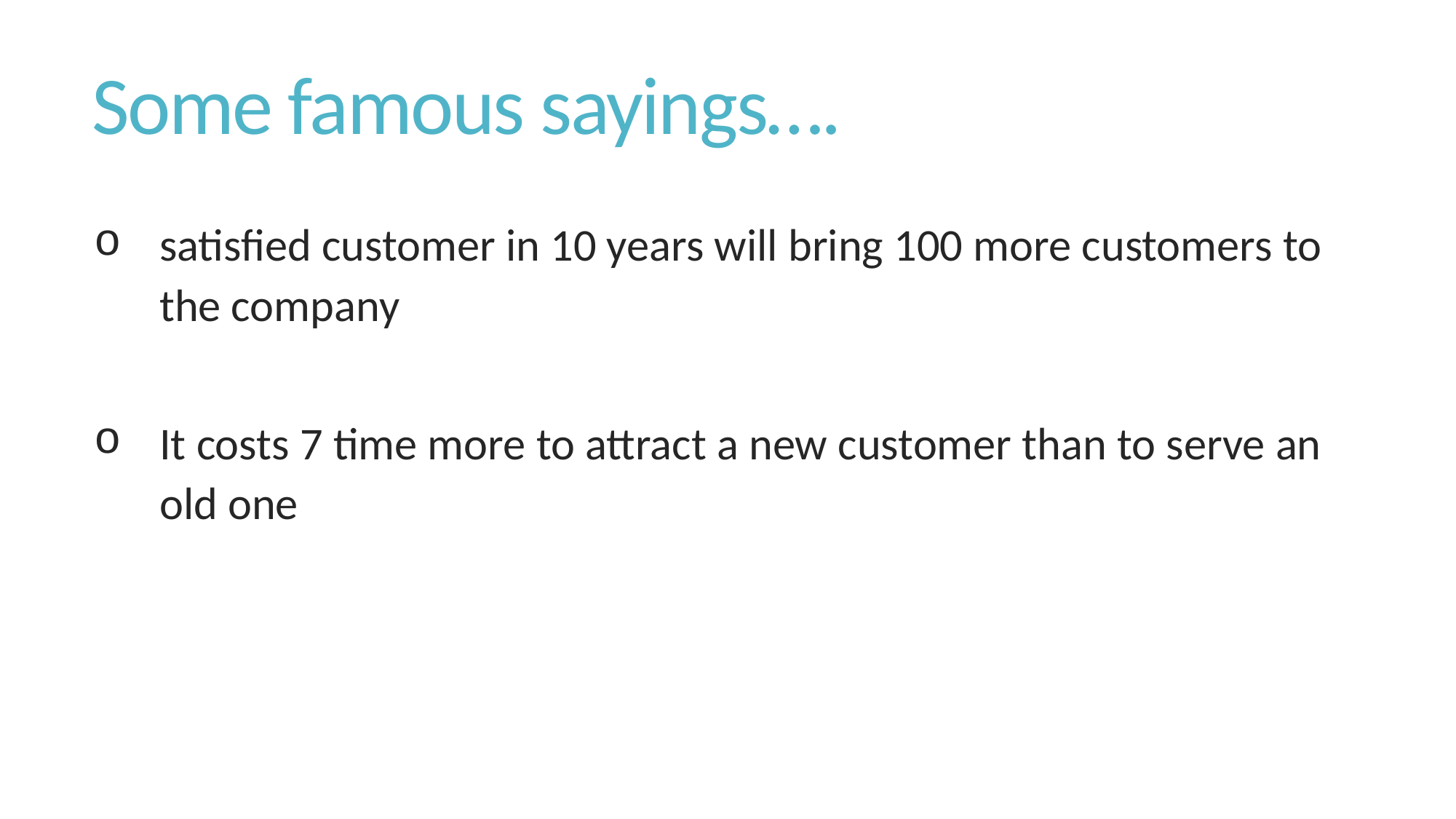

# Some famous sayings….
satisfied customer in 10 years will bring 100 more customers to the company

It costs 7 time more to attract a new customer than to serve an old one